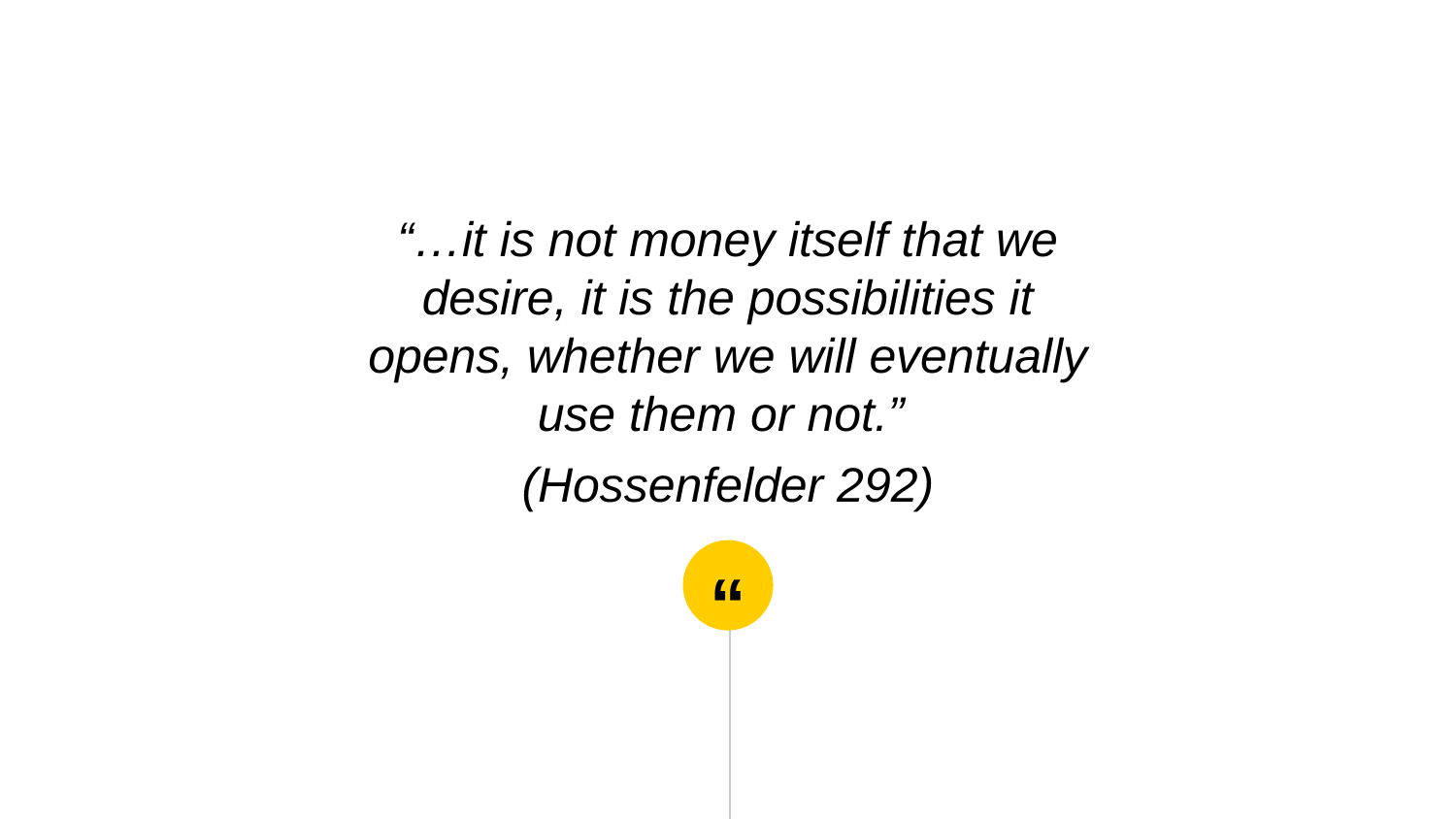

“…it is not money itself that we desire, it is the possibilities it opens, whether we will eventually use them or not.”
(Hossenfelder 292)